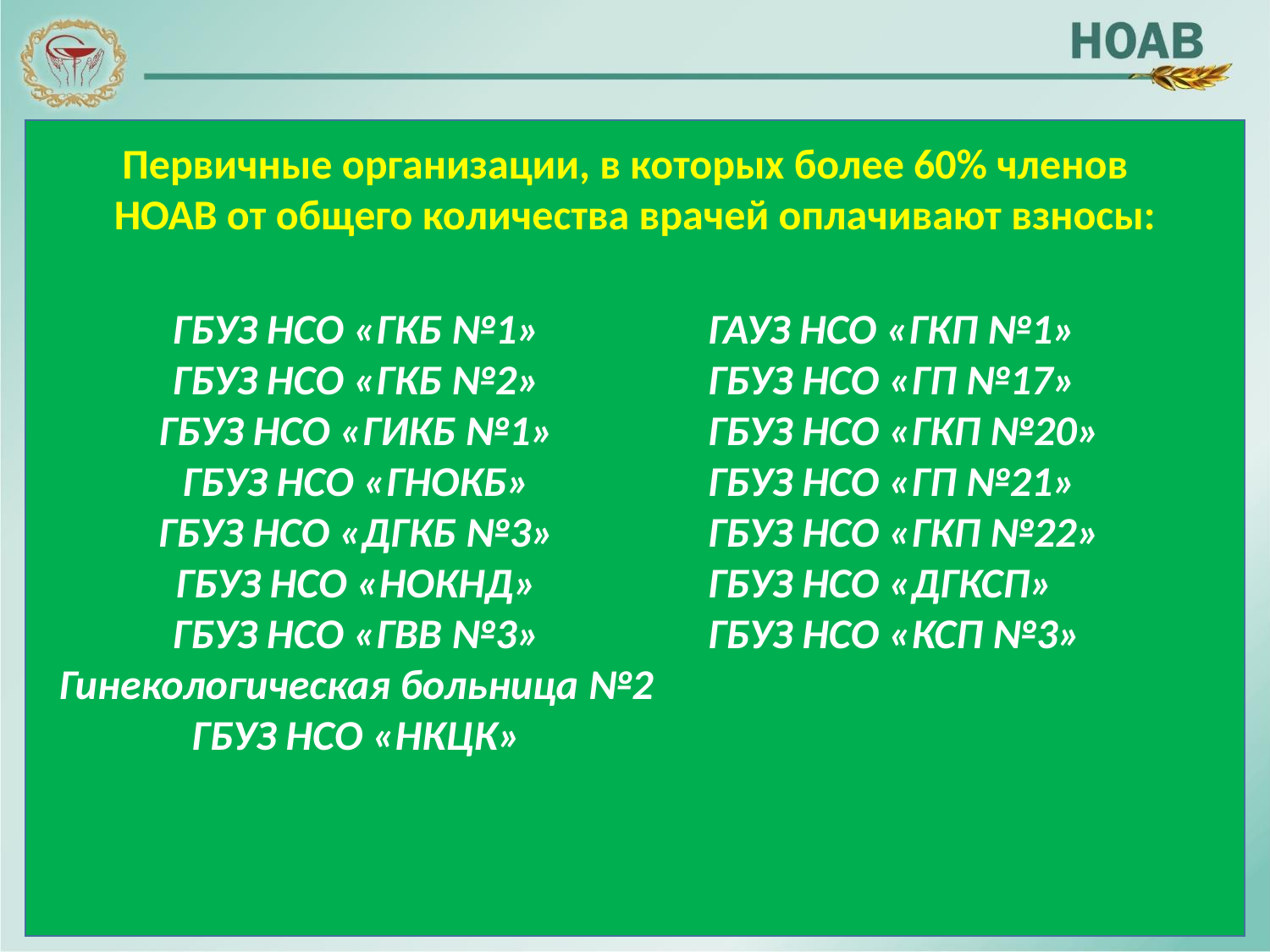

Первичные организации, в которых более 60% членов   НОАВ от общего количества врачей оплачивают взносы:
ГБУЗ НСО «ГКБ №1»
ГБУЗ НСО «ГКБ №2»
ГБУЗ НСО «ГИКБ №1»
ГБУЗ НСО «ГНОКБ»
ГБУЗ НСО «ДГКБ №3»
ГБУЗ НСО «НОКНД»
ГБУЗ НСО «ГВВ №3»
Гинекологическая больница №2
ГБУЗ НСО «НКЦК»
ГАУЗ НСО «ГКП №1»
ГБУЗ НСО «ГП №17»
ГБУЗ НСО «ГКП №20»
ГБУЗ НСО «ГП №21»
ГБУЗ НСО «ГКП №22»
ГБУЗ НСО «ДГКСП»
ГБУЗ НСО «КСП №3»